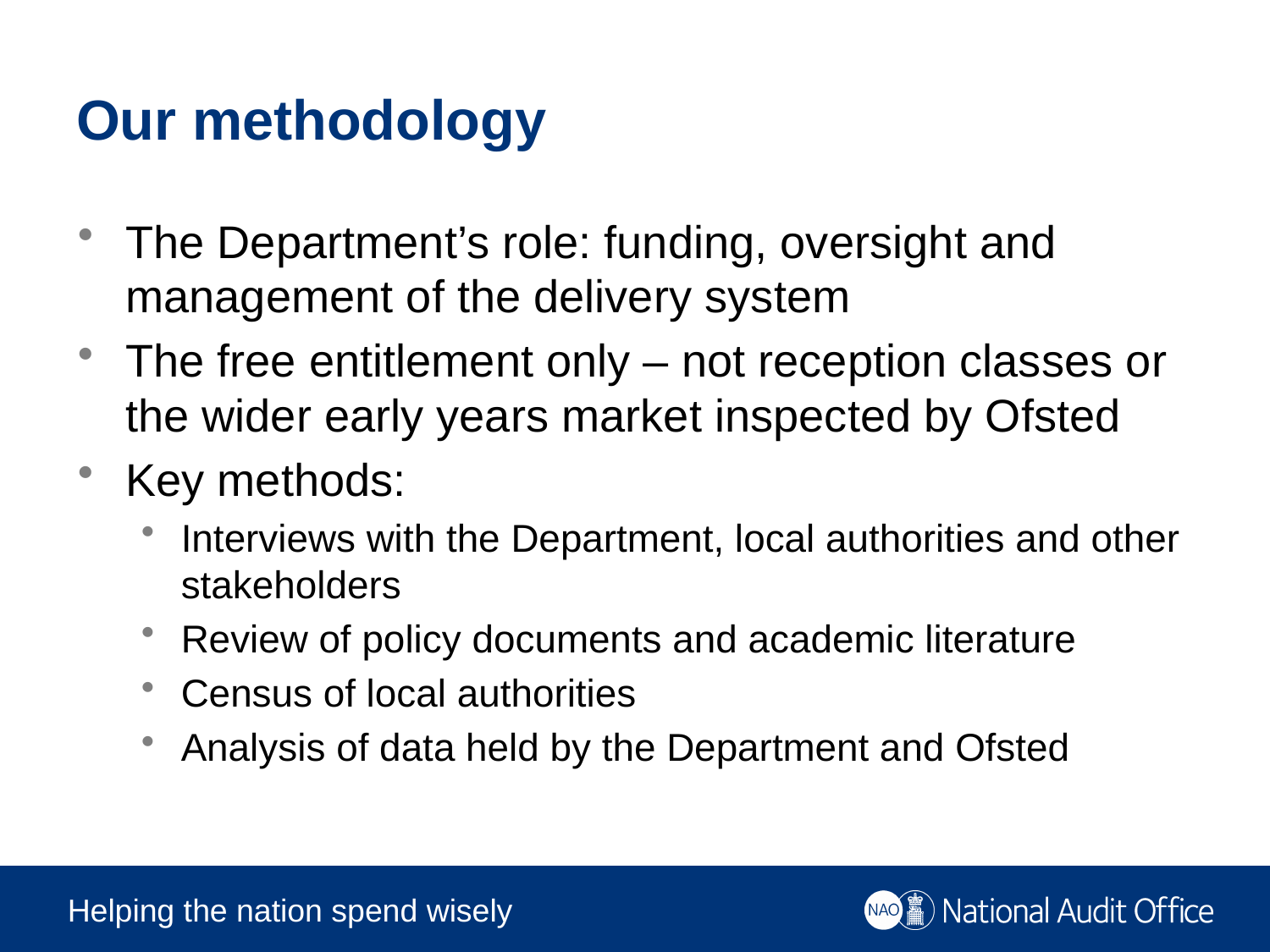

# Our methodology
The Department’s role: funding, oversight and management of the delivery system
The free entitlement only – not reception classes or the wider early years market inspected by Ofsted
Key methods:
Interviews with the Department, local authorities and other stakeholders
Review of policy documents and academic literature
Census of local authorities
Analysis of data held by the Department and Ofsted